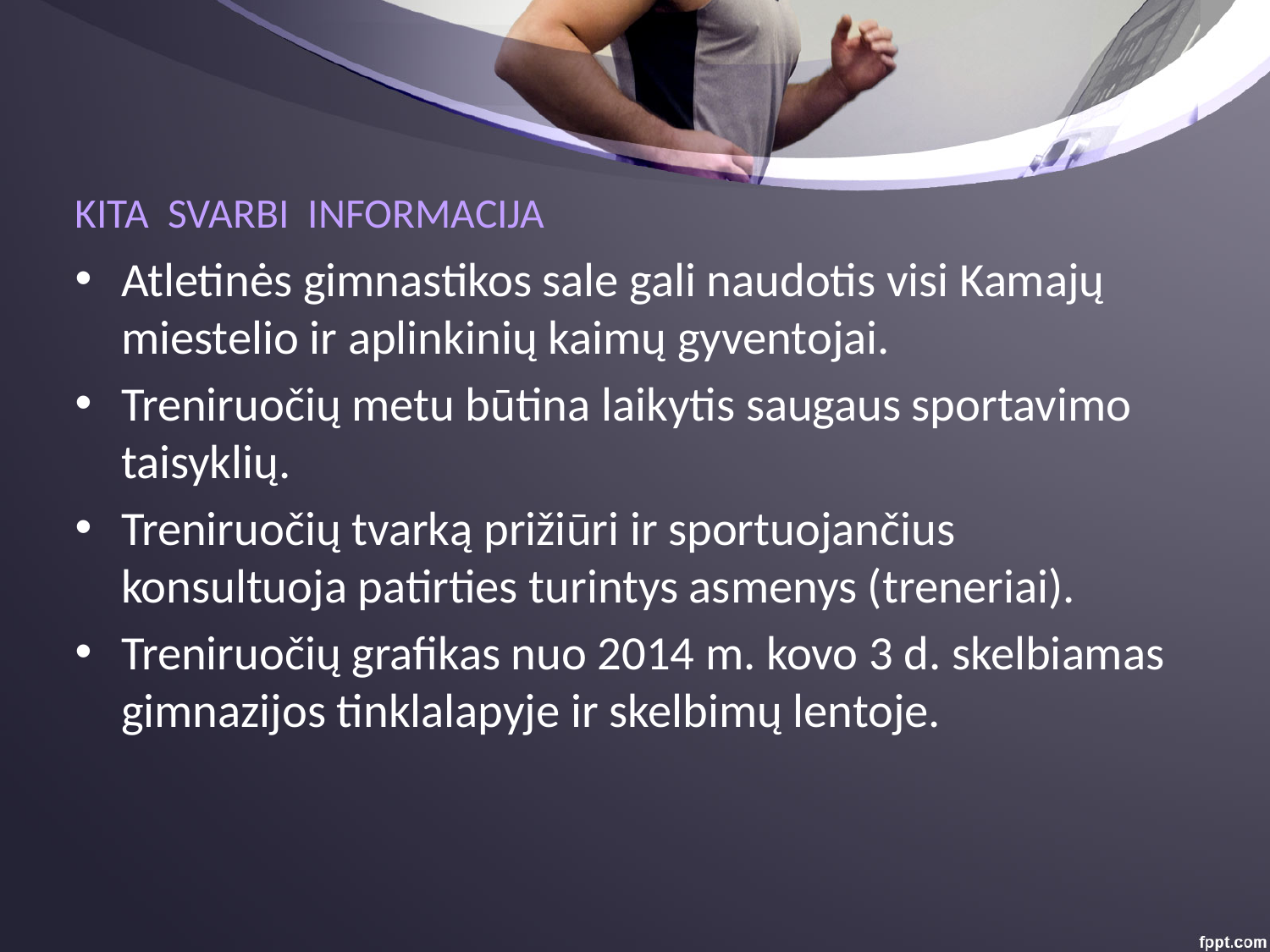

# KITA  SVARBI  INFORMACIJA
Atletinės gimnastikos sale gali naudotis visi Kamajų miestelio ir aplinkinių kaimų gyventojai.
Treniruočių metu būtina laikytis saugaus sportavimo taisyklių.
Treniruočių tvarką prižiūri ir sportuojančius konsultuoja patirties turintys asmenys (treneriai).
Treniruočių grafikas nuo 2014 m. kovo 3 d. skelbiamas gimnazijos tinklalapyje ir skelbimų lentoje.